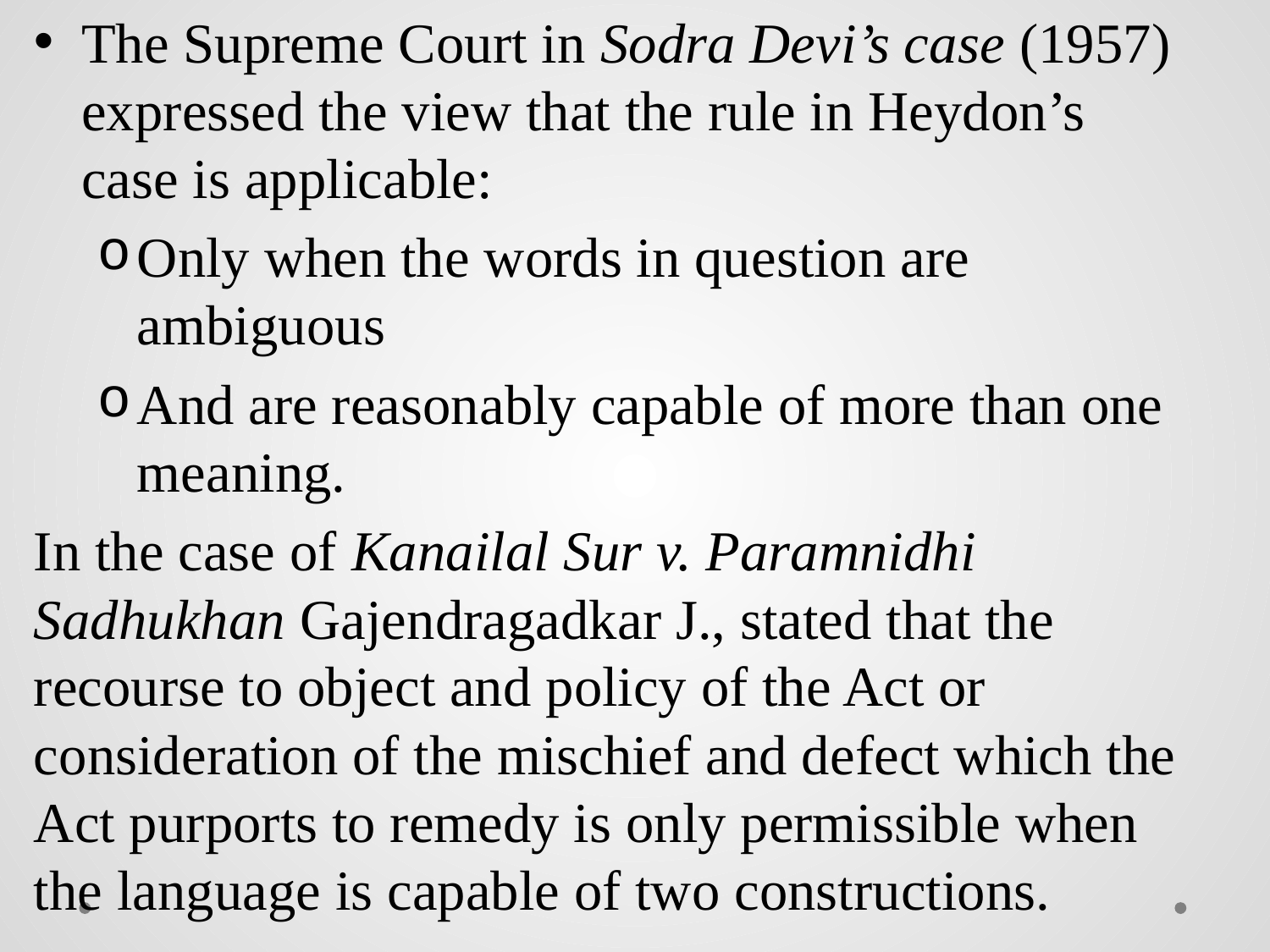

The Supreme Court in Sodra Devi’s case (1957) expressed the view that the rule in Heydon’s case is applicable:
Only when the words in question are ambiguous
And are reasonably capable of more than one meaning.
In the case of Kanailal Sur v. Paramnidhi Sadhukhan Gajendragadkar J., stated that the recourse to object and policy of the Act or consideration of the mischief and defect which the Act purports to remedy is only permissible when the language is capable of two constructions.